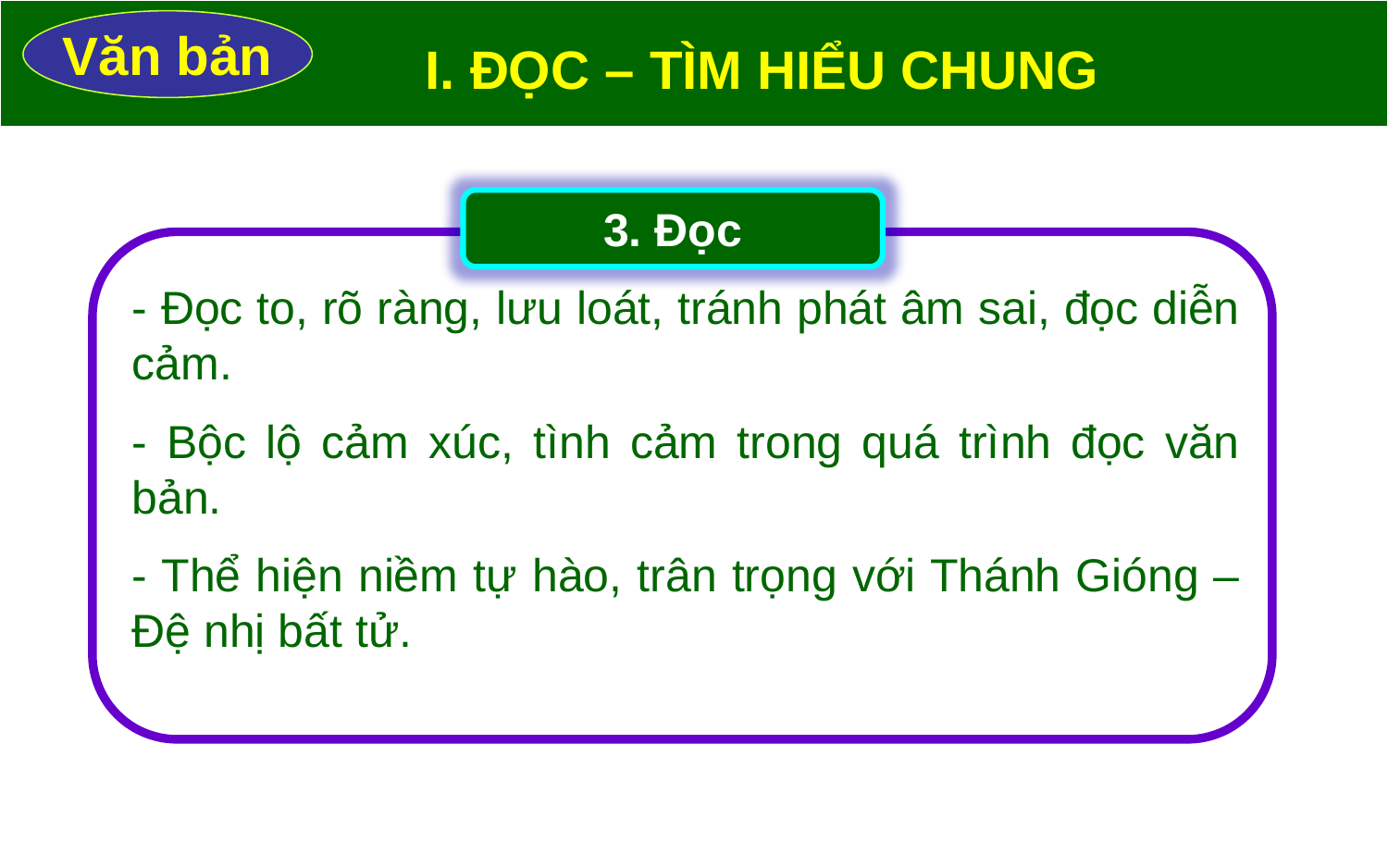

Văn bản
I. ĐỌC – TÌM HIỂU CHUNG
3. Đọc

- Đọc to, rõ ràng, lưu loát, tránh phát âm sai, đọc diễn cảm.
- Bộc lộ cảm xúc, tình cảm trong quá trình đọc văn bản.
- Thể hiện niềm tự hào, trân trọng với Thánh Gióng – Đệ nhị bất tử.